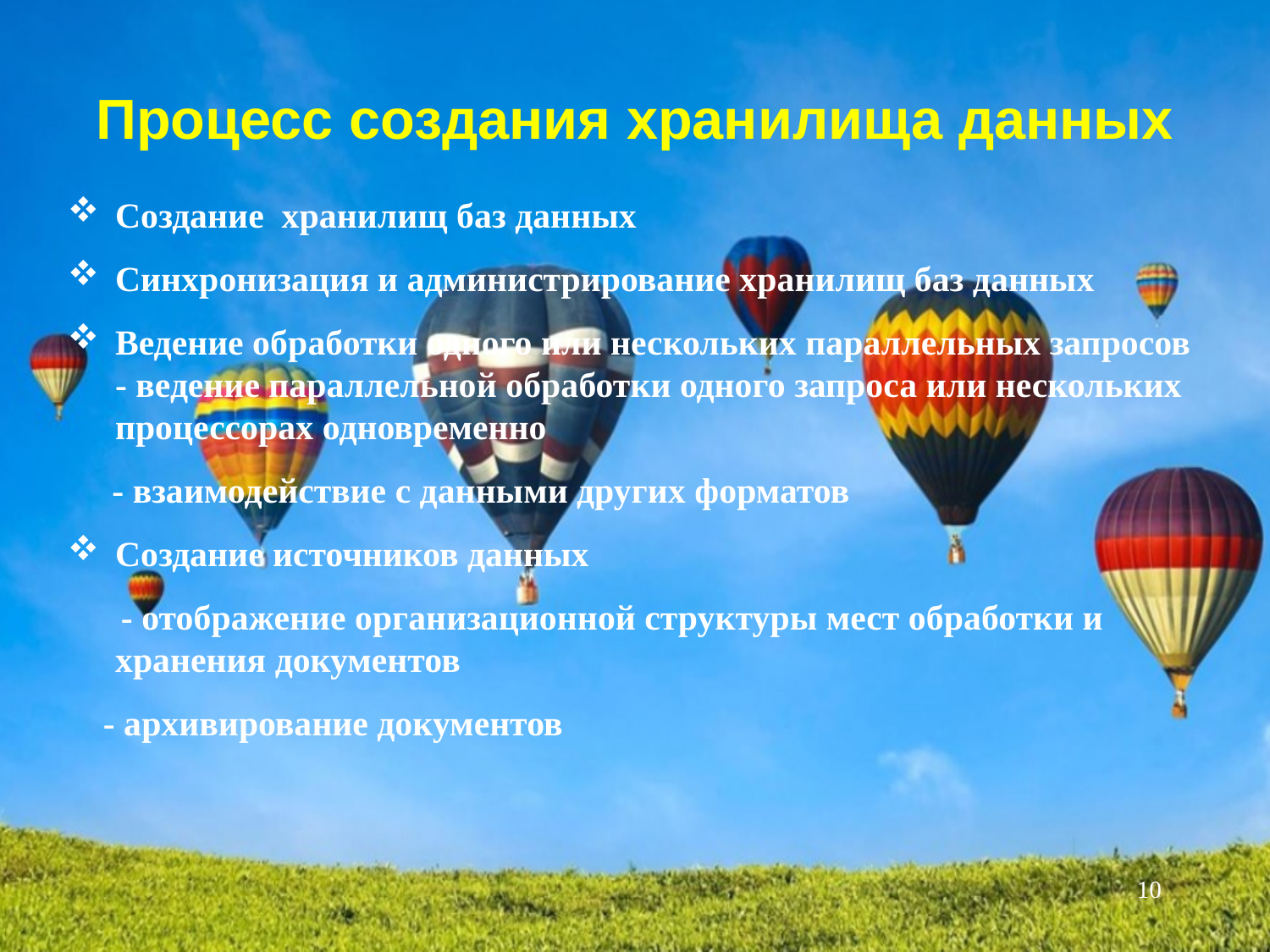

# Процесс создания хранилища данных
Создание  хранилищ баз данных
Синхронизация и администрирование хранилищ баз данных
Ведение обработки одного или нескольких параллельных запросов - ведение параллельной обработки одного запроса или нескольких процессорах одновременно
     - взаимодействие с данными других форматов
Создание источников данных
      - отображение организационной структуры мест обработки и хранения документов
    - архивирование документов
10